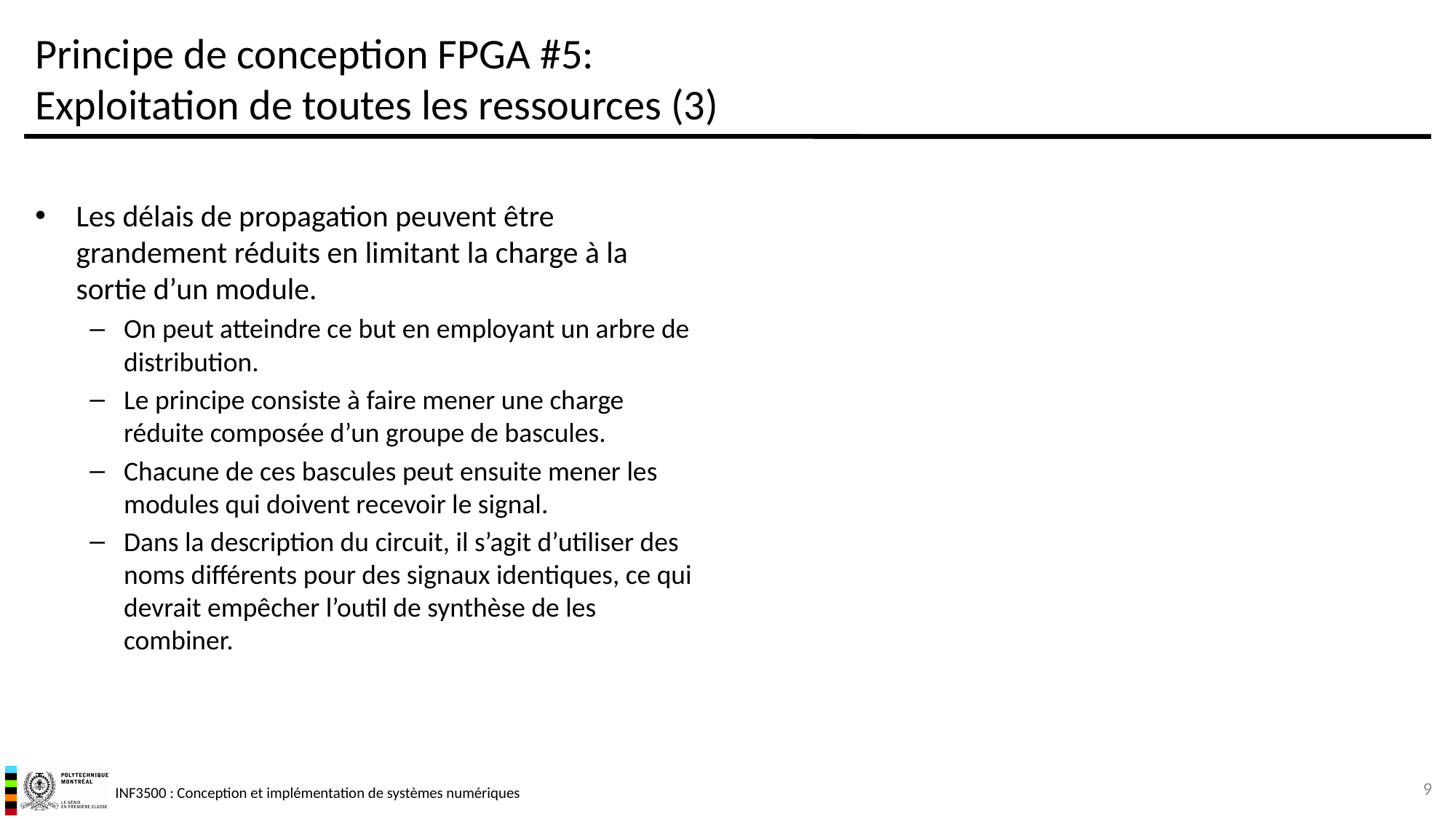

# Principe de conception FPGA #5: Exploitation de toutes les ressources (3)
Les délais de propagation peuvent être grandement réduits en limitant la charge à la sortie d’un module.
On peut atteindre ce but en employant un arbre de distribution.
Le principe consiste à faire mener une charge réduite composée d’un groupe de bascules.
Chacune de ces bascules peut ensuite mener les modules qui doivent recevoir le signal.
Dans la description du circuit, il s’agit d’utiliser des noms différents pour des signaux identiques, ce qui devrait empêcher l’outil de synthèse de les combiner.
9